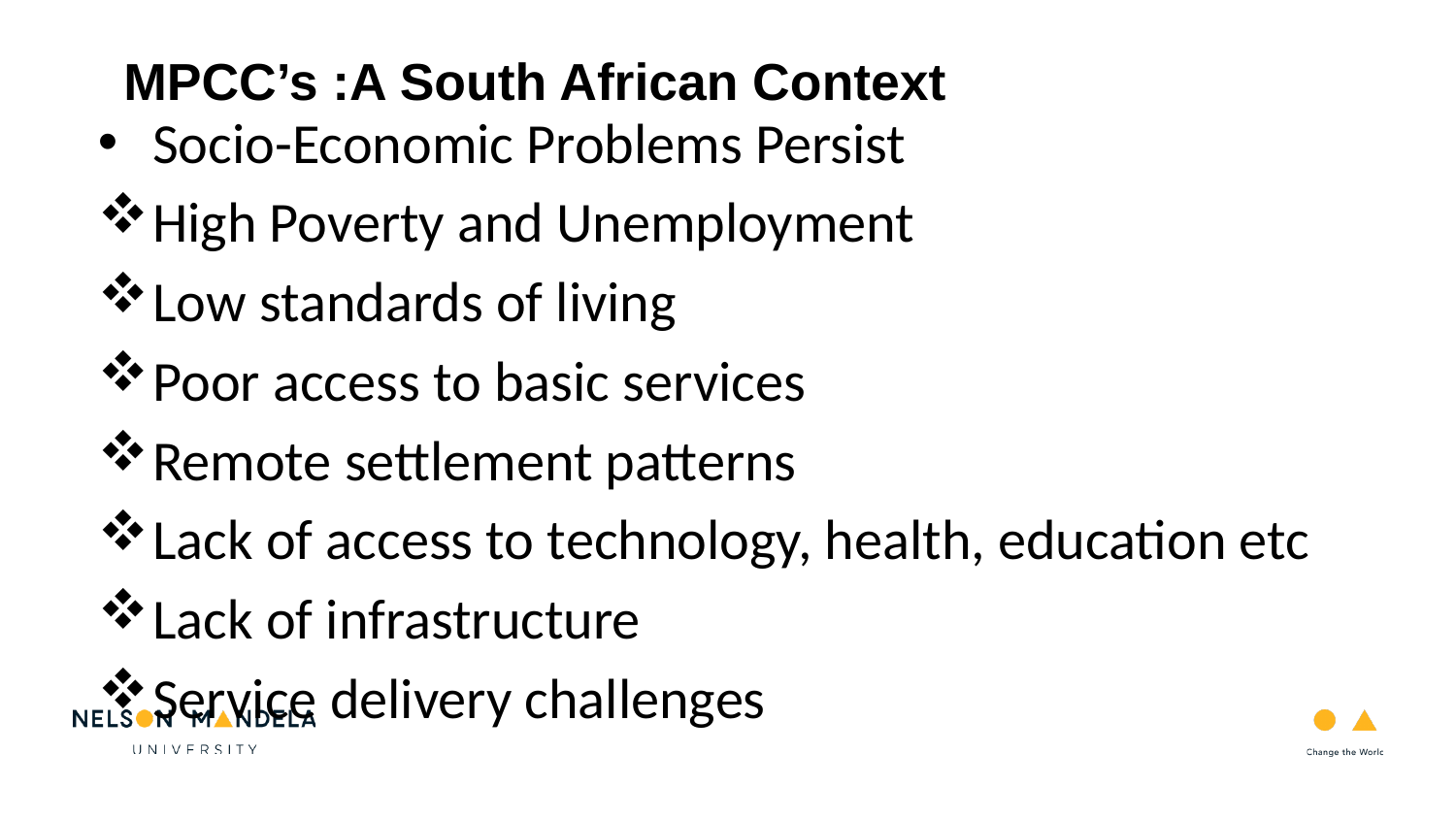

MPCC’s :A South African Context
Socio-Economic Problems Persist
High Poverty and Unemployment
Low standards of living
Poor access to basic services
Remote settlement patterns
Lack of access to technology, health, education etc
Lack of infrastructure
Service delivery challenges